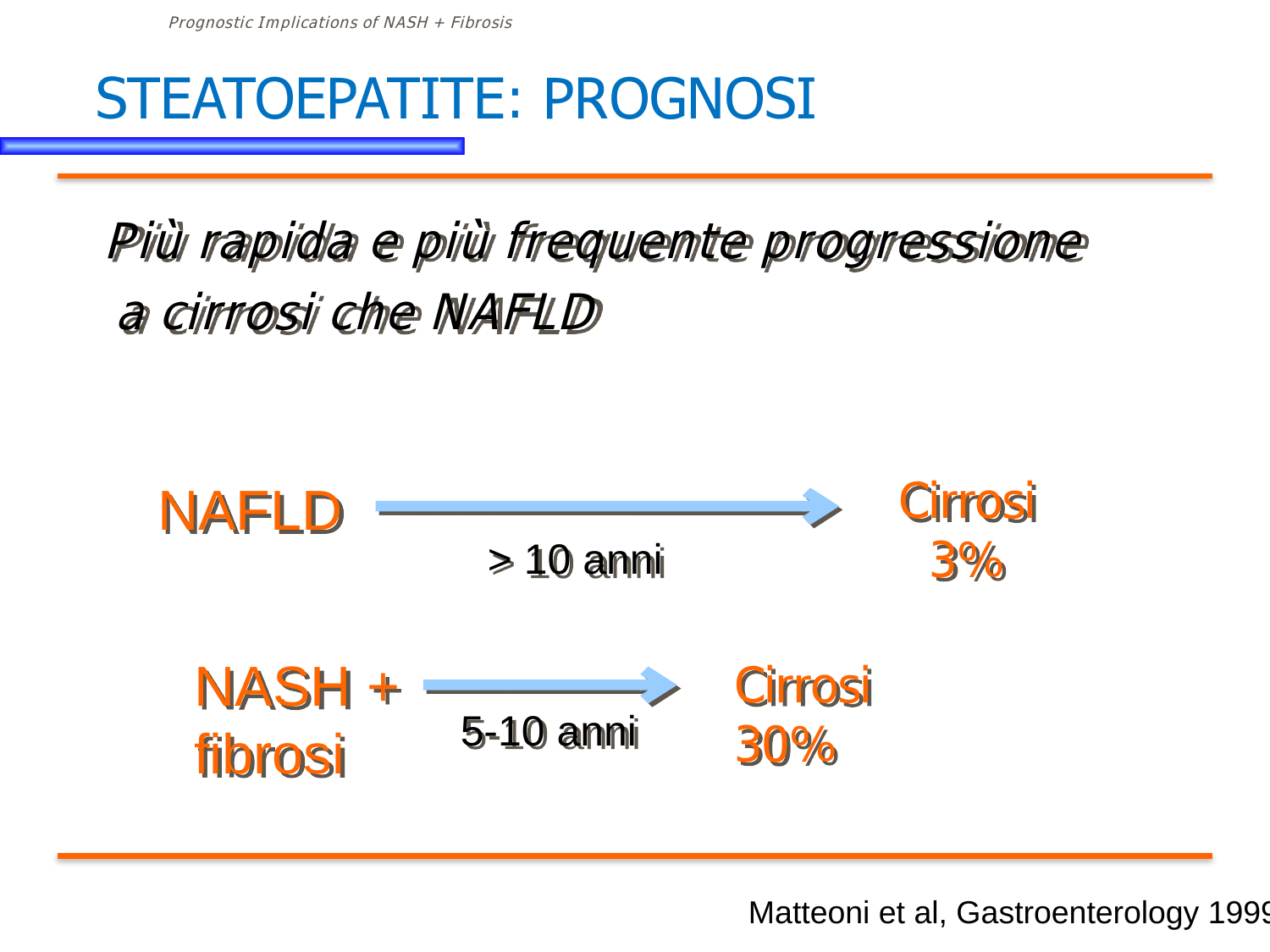

Prognostic Implications of NASH + Fibrosis
STEATOEPATITE: PROGNOSI
 Più rapida e più frequente progressione
  a cirrosi che NAFLD
 Cirrosi
   3%
NAFLD

> 10 anni
NASH + fibrosi
Cirrosi
30%

5-10 anni
Matteoni et al, Gastroenterology 1999